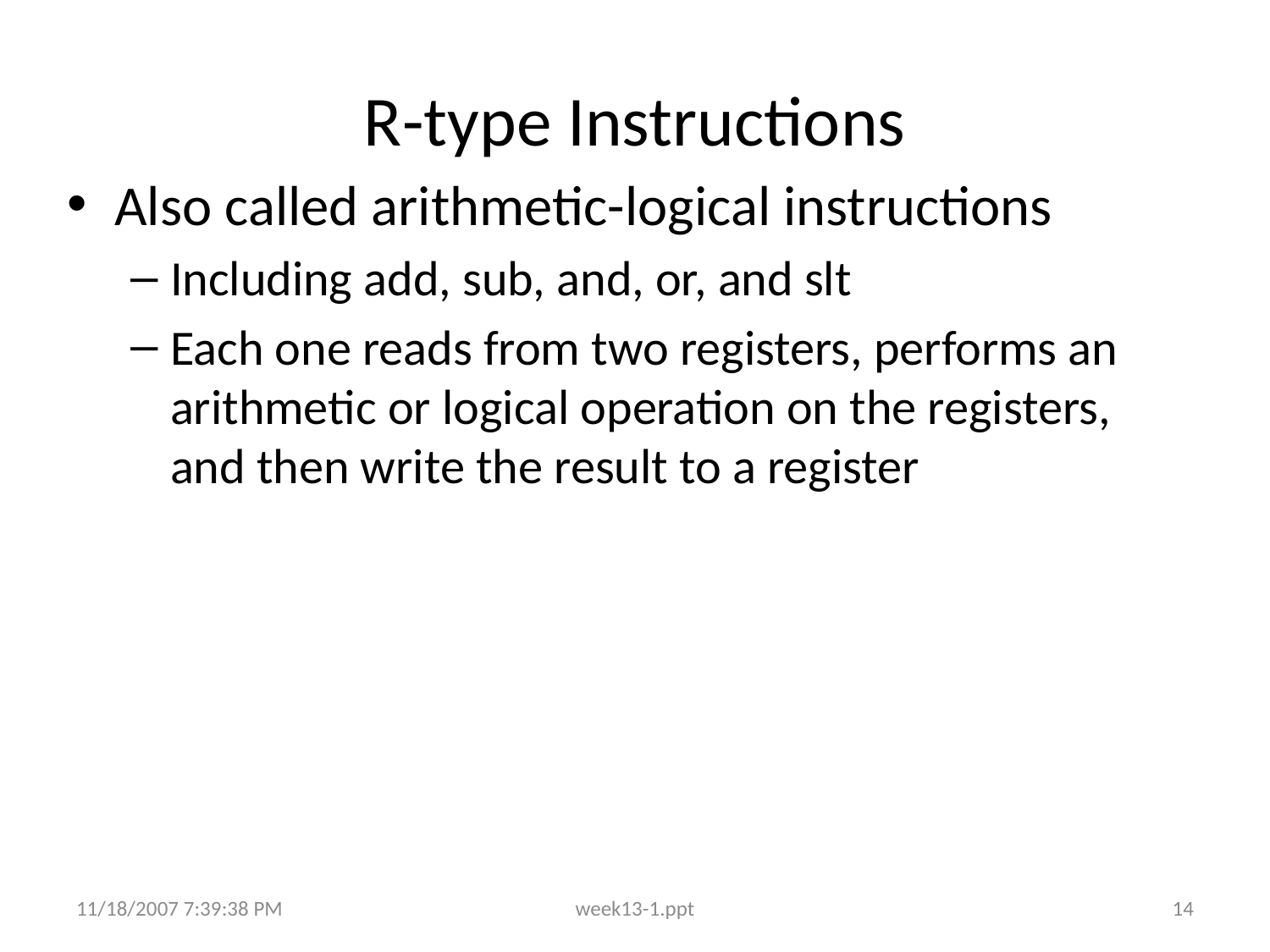

# R-type Instructions
Also called arithmetic-logical instructions
Including add, sub, and, or, and slt
Each one reads from two registers, performs an arithmetic or logical operation on the registers, and then write the result to a register
11/18/2007 7:39:38 PM
week13-1.ppt
14